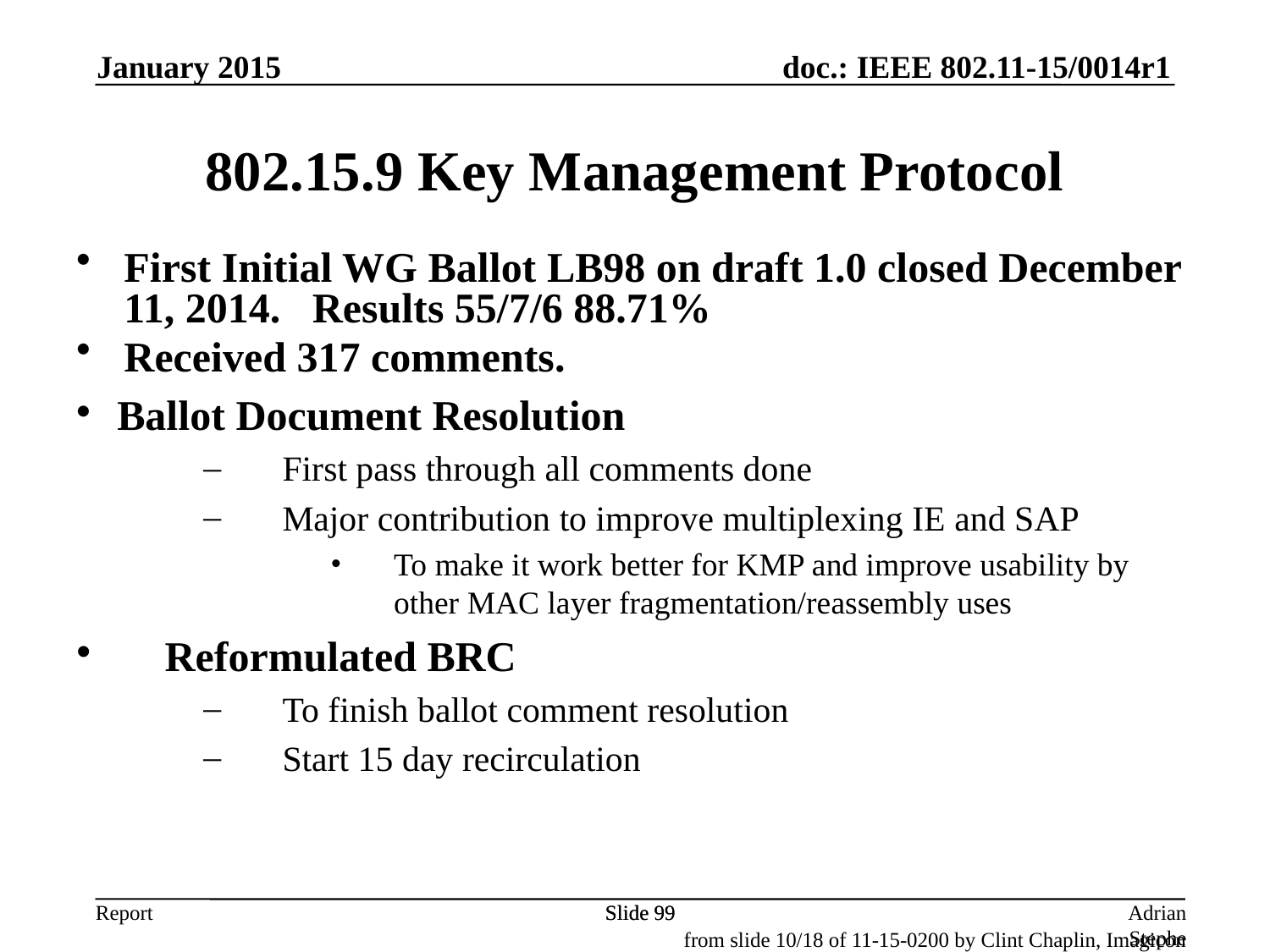

January 2015
802.15.9 Key Management Protocol
First Initial WG Ballot LB98 on draft 1.0 closed December 11, 2014.   Results 55/7/6 88.71%
Received 317 comments.
Ballot Document Resolution
First pass through all comments done
Major contribution to improve multiplexing IE and SAP
To make it work better for KMP and improve usability by other MAC layer fragmentation/reassembly uses
Reformulated BRC
To finish ballot comment resolution
Start 15 day recirculation
Slide 99
Slide 99
Adrian Stephens, Intel Corporation
from slide 10/18 of 11-15-0200 by Clint Chaplin, Imagicon